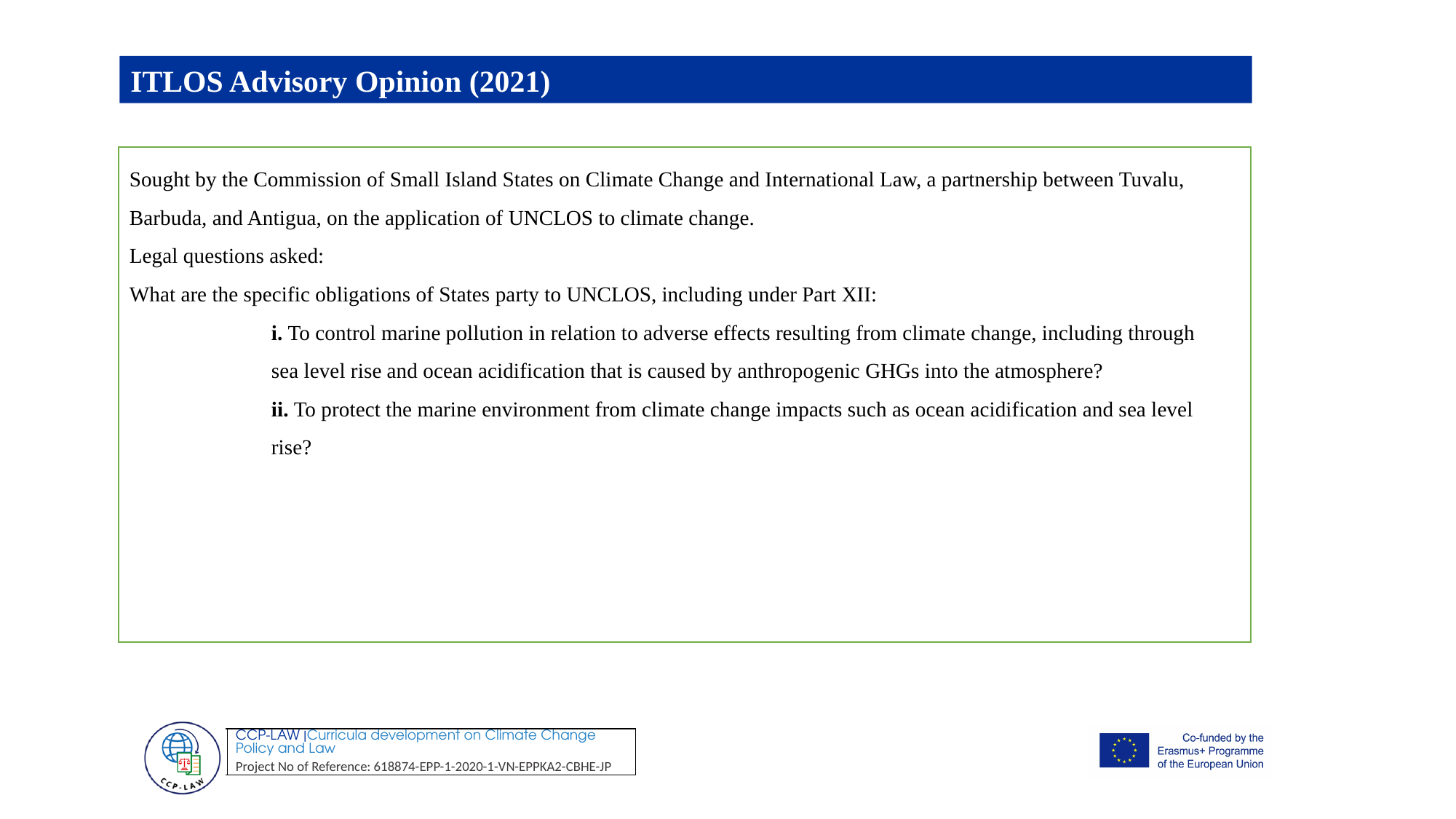

ITLOS Advisory Opinion (2021)
Sought by the Commission of Small Island States on Climate Change and International Law, a partnership between Tuvalu, Barbuda, and Antigua, on the application of UNCLOS to climate change.
Legal questions asked:
What are the specific obligations of States party to UNCLOS, including under Part XII:
	i. To control marine pollution in relation to adverse effects resulting from climate change, including through 	sea level rise and ocean acidification that is caused by anthropogenic GHGs into the atmosphere?
	ii. To protect the marine environment from climate change impacts such as ocean acidification and sea level 	rise?